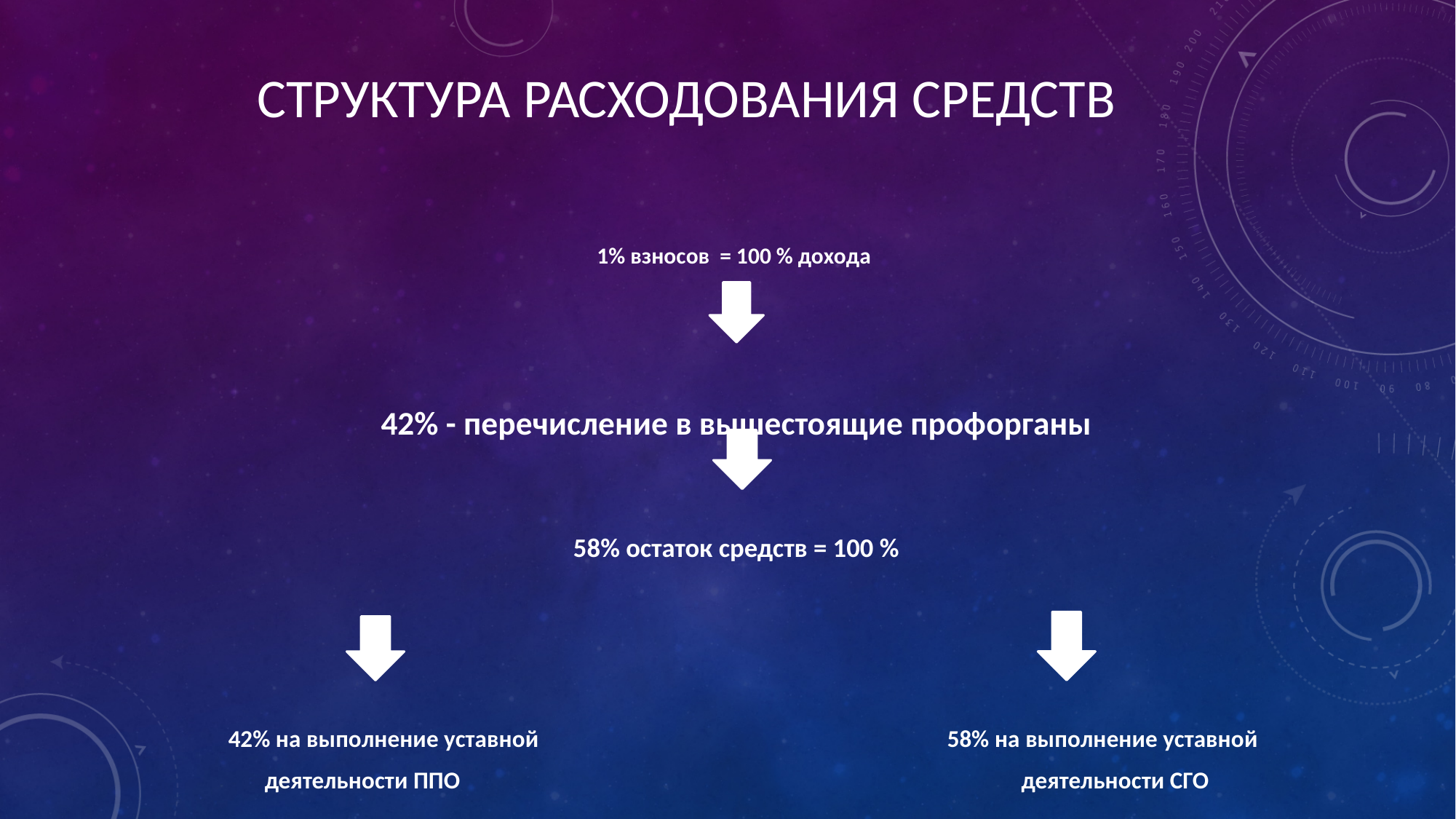

# Структура расходования средств

1% взносов  = 100 % дохода

42% - перечисление в вышестоящие профорганы

58% остаток средств = 100 %

    42% на выполнение уставной                                                                           58% на выполнение уставной
          деятельности ППО                                                                                                       деятельности СГО